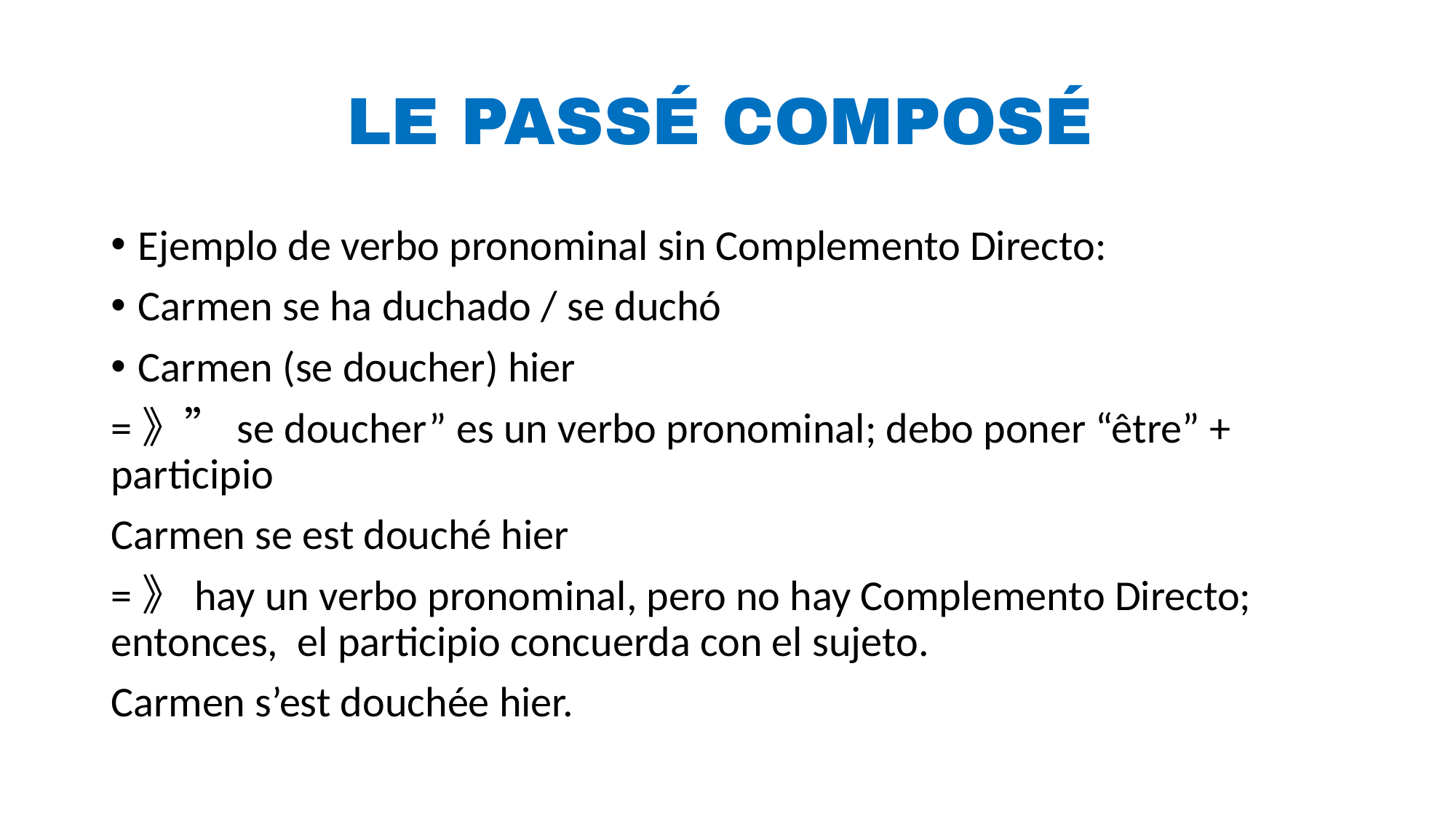

# LE PASSÉ COMPOSÉ
Ejemplo de verbo pronominal sin Complemento Directo:
Carmen se ha duchado / se duchó
Carmen (se doucher) hier
=》”se doucher” es un verbo pronominal; debo poner “être” + participio
Carmen se est douché hier
=》hay un verbo pronominal, pero no hay Complemento Directo; entonces,  el participio concuerda con el sujeto.
Carmen s’est douchée hier.